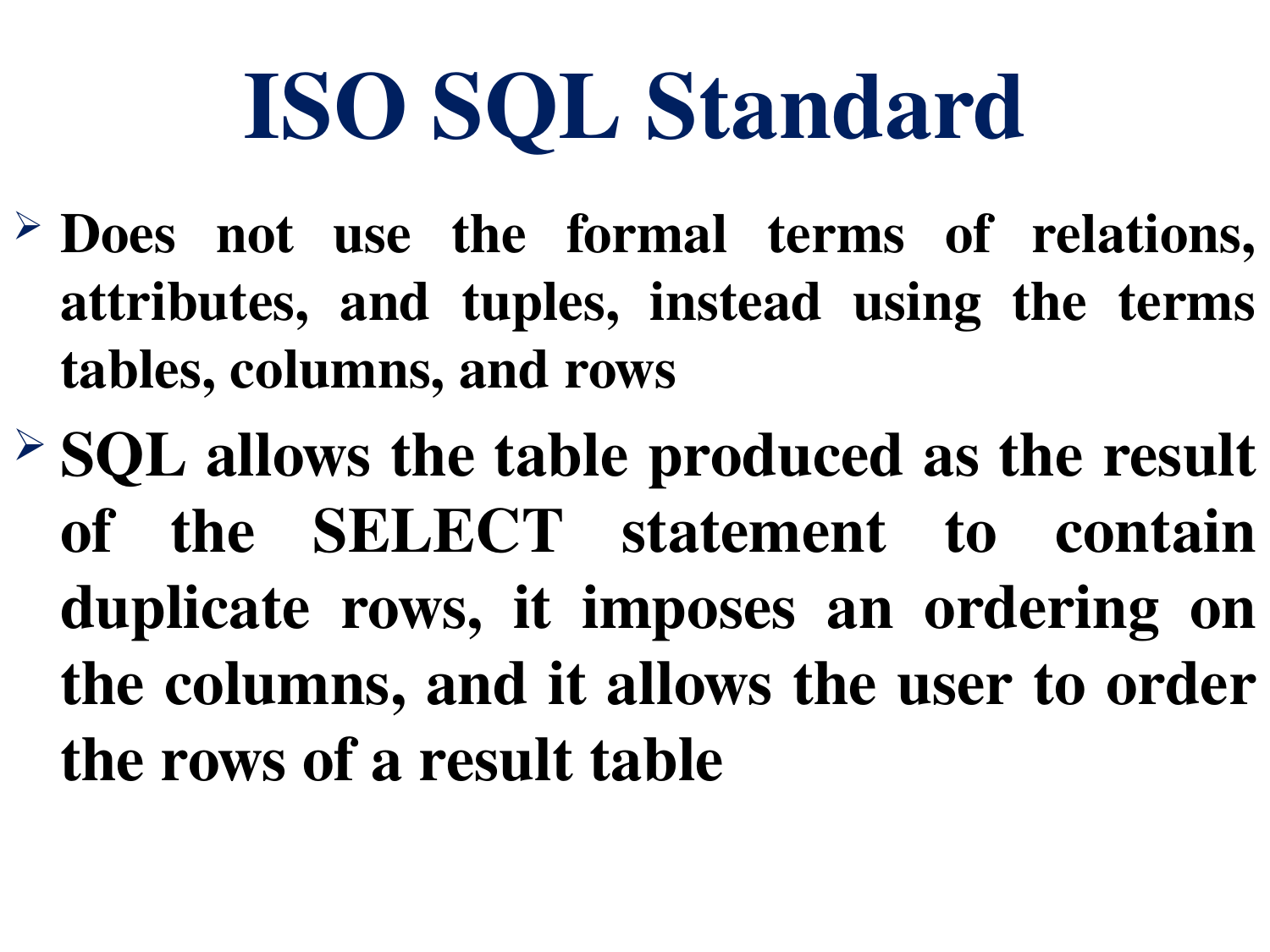

# ISO SQL Standard
Does not use the formal terms of relations, attributes, and tuples, instead using the terms tables, columns, and rows
SQL allows the table produced as the result of the SELECT statement to contain duplicate rows, it imposes an ordering on the columns, and it allows the user to order the rows of a result table